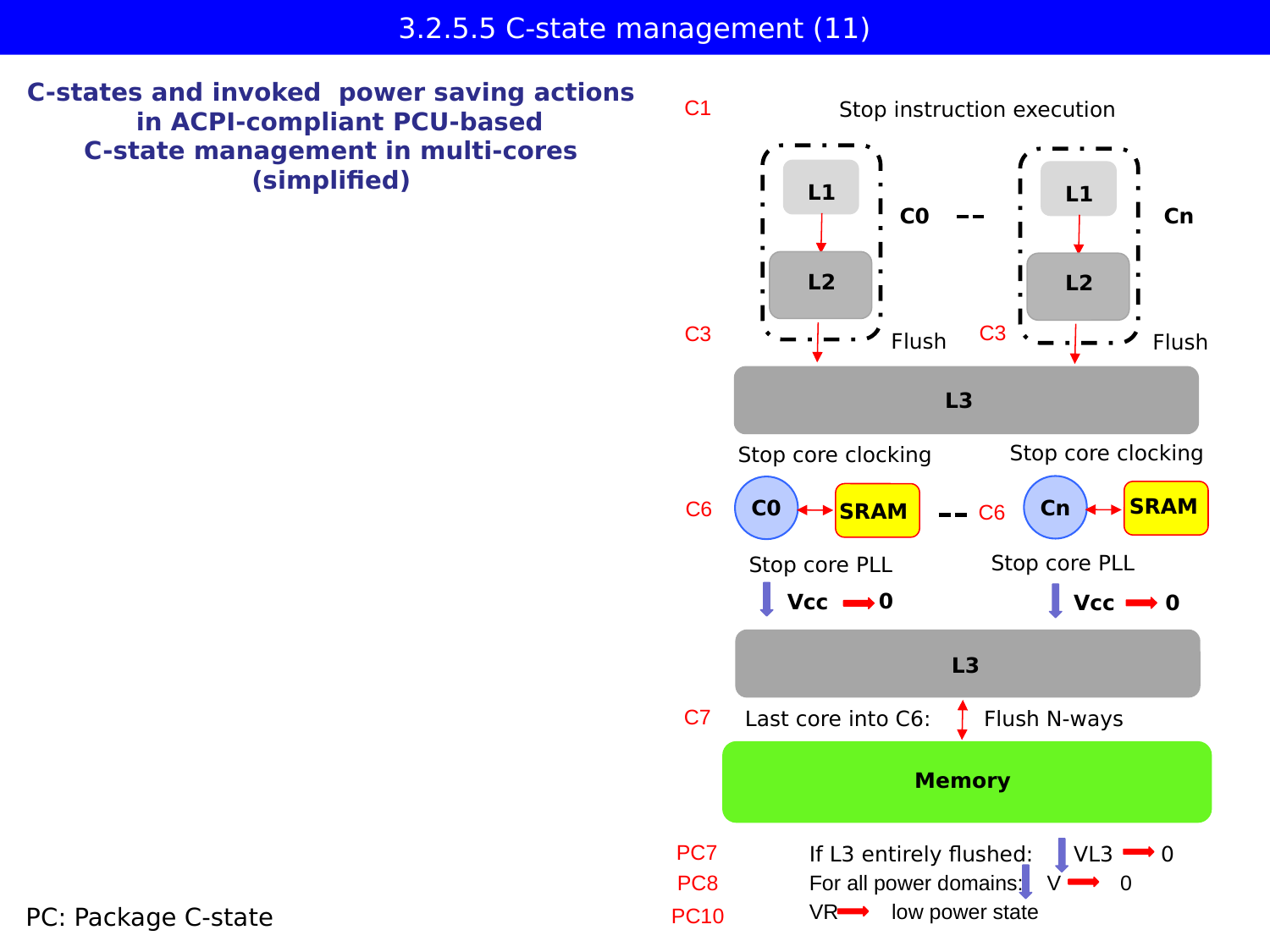

# 3.2.5.5 C-state management (11)
C-states and invoked  power saving actions
  in ACPI-compliant PCU-based
C-state management in multi-cores
(simplified)
C1
Stop instruction execution

L1
L1
L1
L1
Cn
C0

L2
L2
C3
C3
Flush
Flush

L3
Stop core clocking
Stop core clocking
Cn

SRAM
C6
C0

SRAM
C6
Stop core PLL
Stop core PLL
0
Vcc

0
Vcc

L3
C7
Last core into C6:
Flush N-ways

Memory
PC7
If L3 entirely flushed:      VL3       0
For all power domains:    V          0
VR         low power state

PC8

PC10

PC: Package C-state